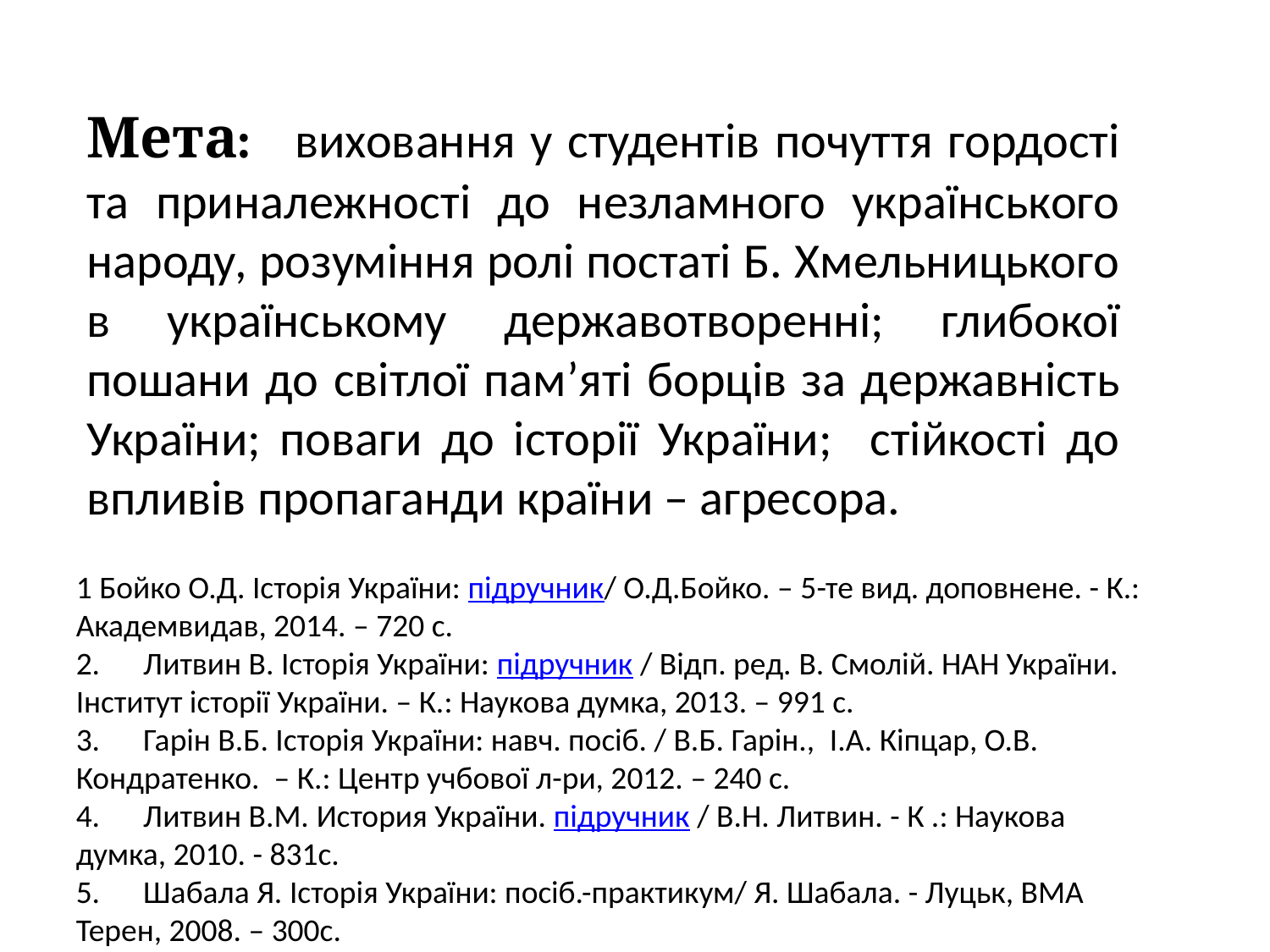

Мета:   виховання у студентів почуття гордості та приналежності до незламного українського народу, розуміння ролі постаті Б. Хмельницького в українському державотворенні; глибокої пошани до світлої пам’яті борців за державність України; поваги до історії України;  стійкості до впливів пропаганди країни – агресора.
1 Бойко О.Д. Історія України: підручник/ О.Д.Бойко. – 5-те вид. доповнене. - К.: Академвидав, 2014. – 720 с.
2.      Литвин В. Історія України: підручник / Відп. ред. В. Смолій. НАН України. Інститут історії України. – К.: Наукова думка, 2013. – 991 с.
3.      Гарін В.Б. Історія України: навч. посіб. / В.Б. Гарін.,  І.А. Кіпцар, О.В. Кондратенко.  – К.: Центр учбової л-ри, 2012. – 240 с.
4.      Литвин В.М. История України. підручник / В.Н. Литвин. - К .: Наукова думка, 2010. - 831с.
5.      Шабала Я. Історія України: посіб.-практикум/ Я. Шабала. - Луцьк, ВМА Терен, 2008. – 300с.